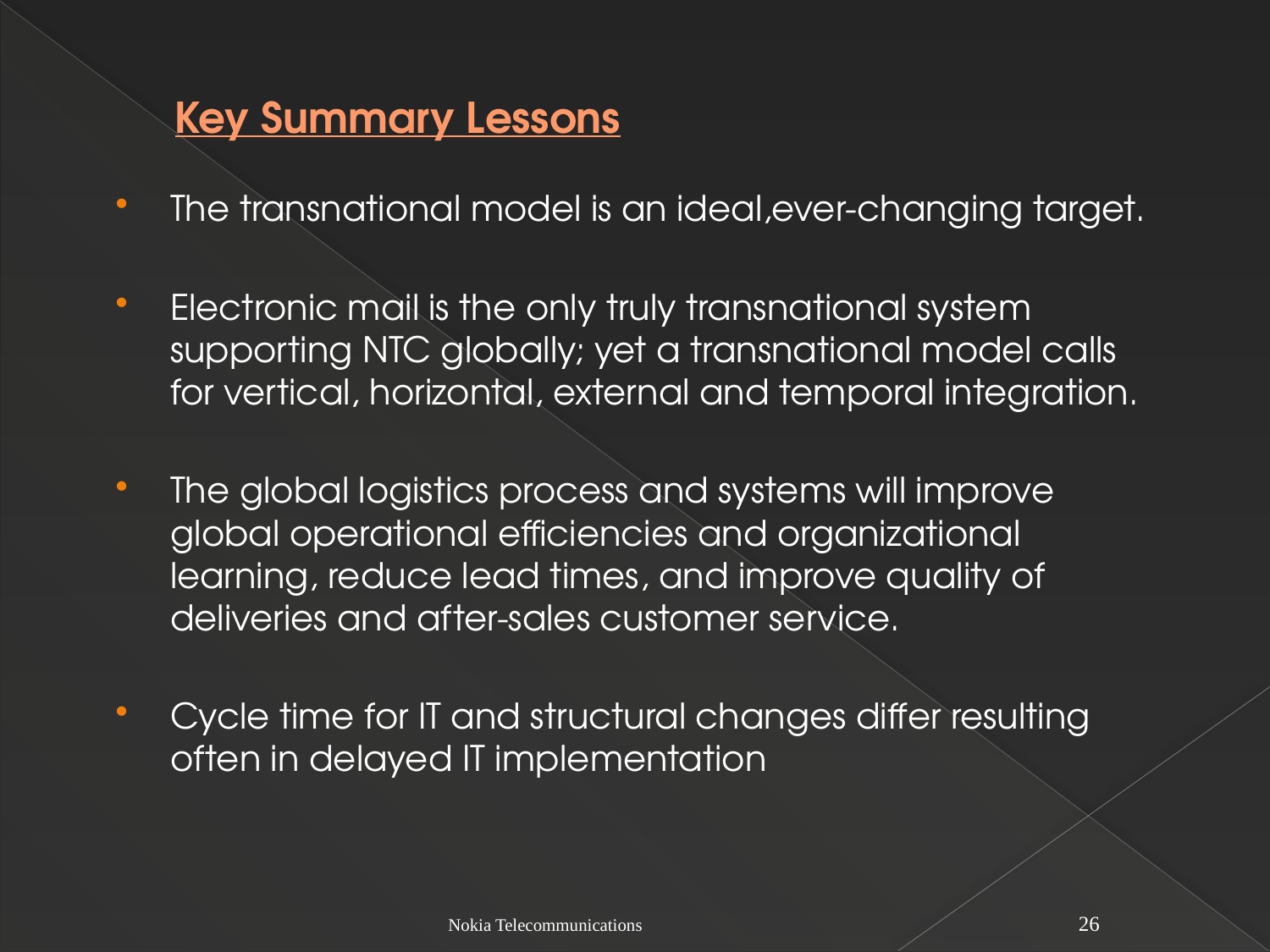

# Key Summary Lessons
The transnational model is an ideal,ever-changing target.

Electronic mail is the only truly transnational system supporting NTC globally; yet a transnational model calls for vertical, horizontal, external and temporal integration.

The global logistics process and systems will improve global operational efficiencies and organizational learning, reduce lead times, and improve quality of deliveries and after-sales customer service.

Cycle time for IT and structural changes differ resulting often in delayed IT implementation

Nokia Telecommunications
26